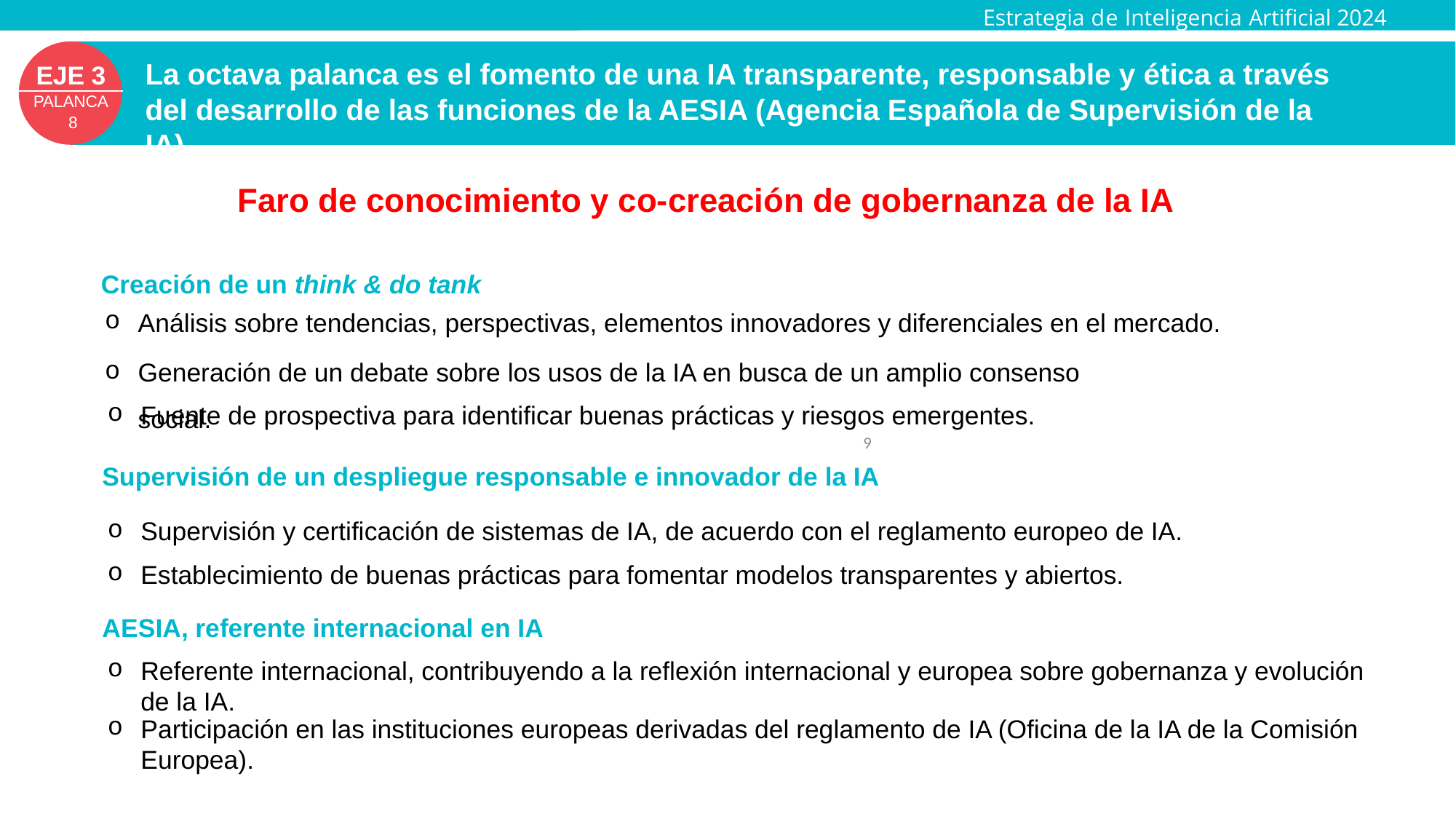

Estrategia de Inteligencia Artificial 2024
Estrategia reforzada de inteligencia artificial

La octava palanca es el fomento de una IA transparente, responsable y ética a través del desarrollo de las funciones de la AESIA (Agencia Española de Supervisión de la IA)
La quinta palanca es el impulso de la IA en el sector público, no sólo para mejorar los servicios a los ciudadanos sino como catalizador del cambio en el sector privado
EJE 3
PALANCA
 8

2
Faro de conocimiento y co-creación de gobernanza de la IA
Creación de un think & do tank
Análisis sobre tendencias, perspectivas, elementos innovadores y diferenciales en el mercado.
Generación de un debate sobre los usos de la IA en busca de un amplio consenso social.
Fuente de prospectiva para identificar buenas prácticas y riesgos emergentes.
9
Supervisión de un despliegue responsable e innovador de la IA
Supervisión y certificación de sistemas de IA, de acuerdo con el reglamento europeo de IA.
Establecimiento de buenas prácticas para fomentar modelos transparentes y abiertos.
AESIA, referente internacional en IA
Referente internacional, contribuyendo a la reflexión internacional y europea sobre gobernanza y evolución de la IA.
Participación en las instituciones europeas derivadas del reglamento de IA (Oficina de la IA de la Comisión Europea).